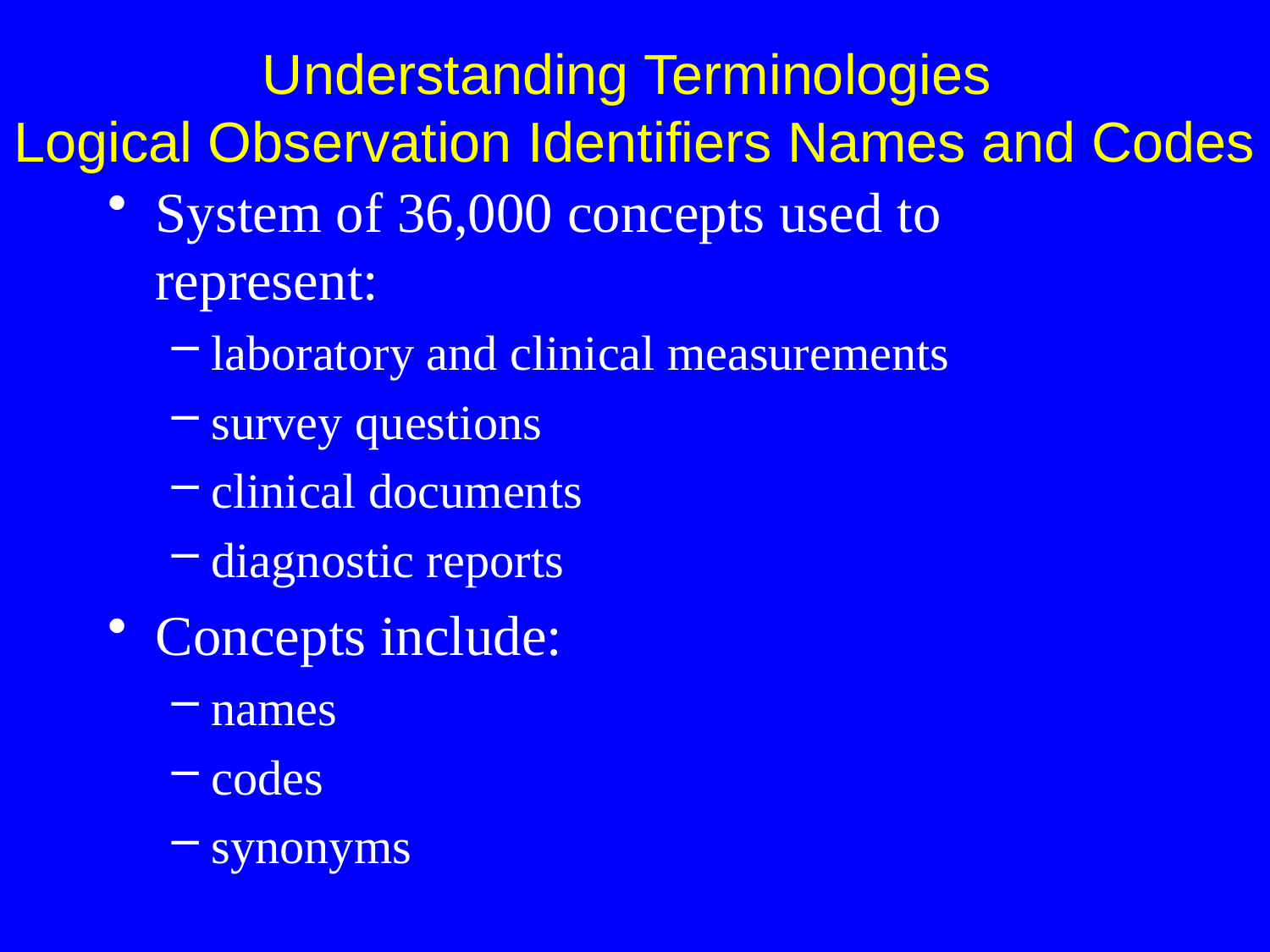

Understanding Terminologies
Logical Observation Identifiers Names and Codes
System of 36,000 concepts used to represent:
laboratory and clinical measurements
survey questions
clinical documents
diagnostic reports
Concepts include:
names
codes
synonyms